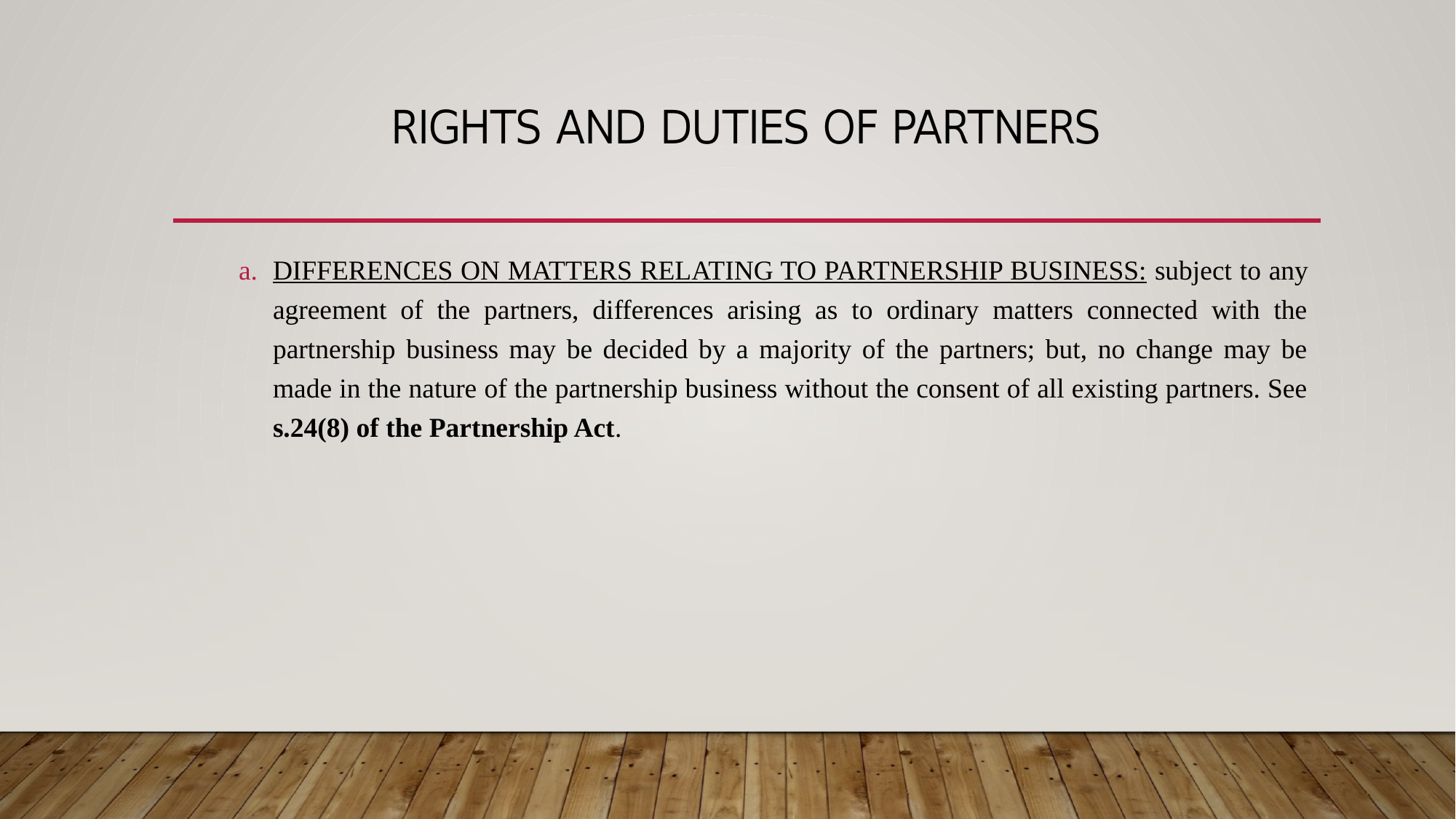

# RIGHTS AND DUTIES OF PARTNERS
DIFFERENCES ON MATTERS RELATING TO PARTNERSHIP BUSINESS: subject to any agreement of the partners, differences arising as to ordinary matters connected with the partnership business may be decided by a majority of the partners; but, no change may be made in the nature of the partnership business without the consent of all existing partners. See s.24(8) of the Partnership Act.